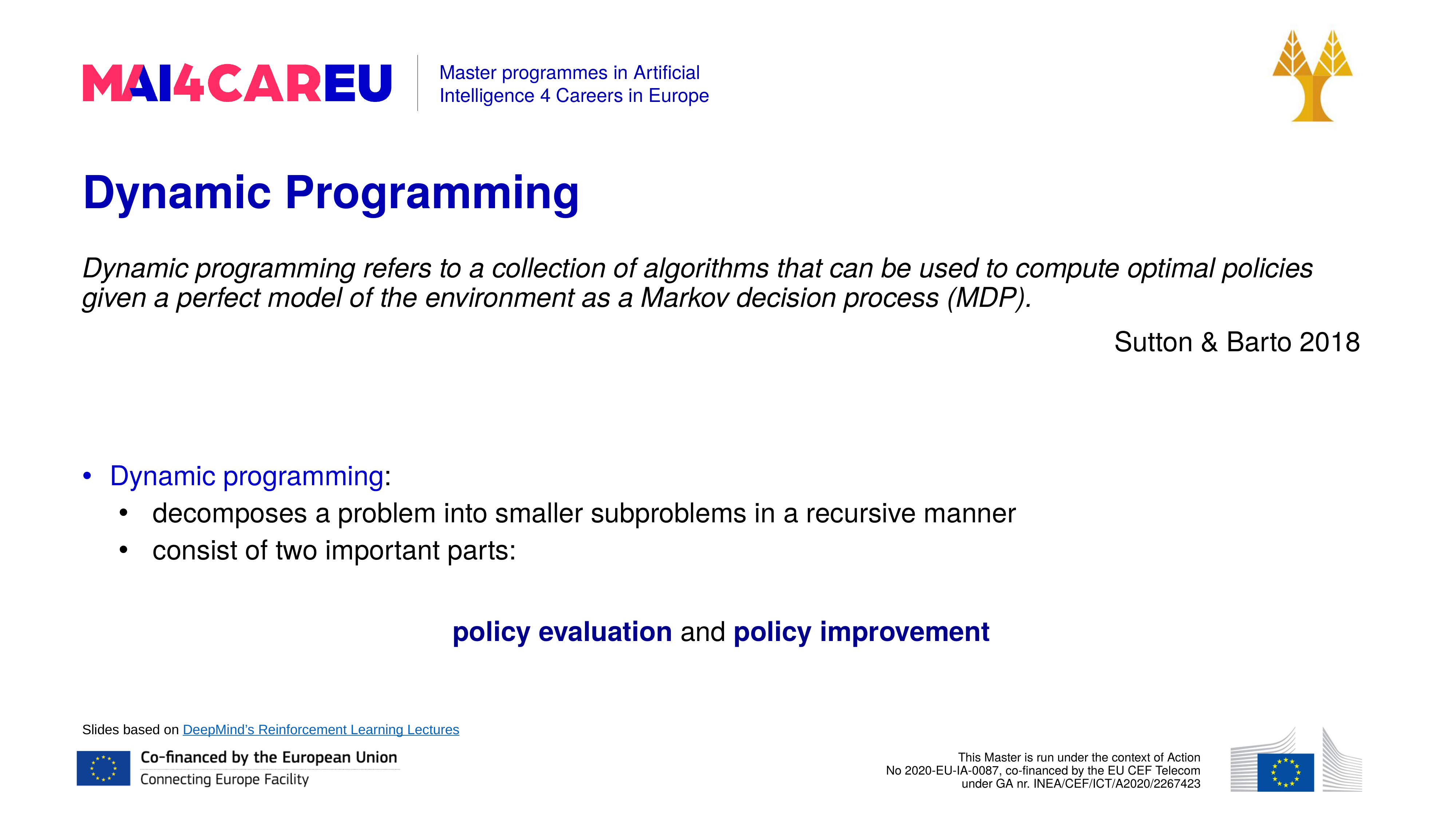

Dynamic Programming
Dynamic programming refers to a collection of algorithms that can be used to compute optimal policies given a perfect model of the environment as a Markov decision process (MDP).
Sutton & Barto 2018

Dynamic programming:
decomposes a problem into smaller subproblems in a recursive manner
consist of two important parts:

policy evaluation and policy improvement
Slides based on DeepMind’s Reinforcement Learning Lectures